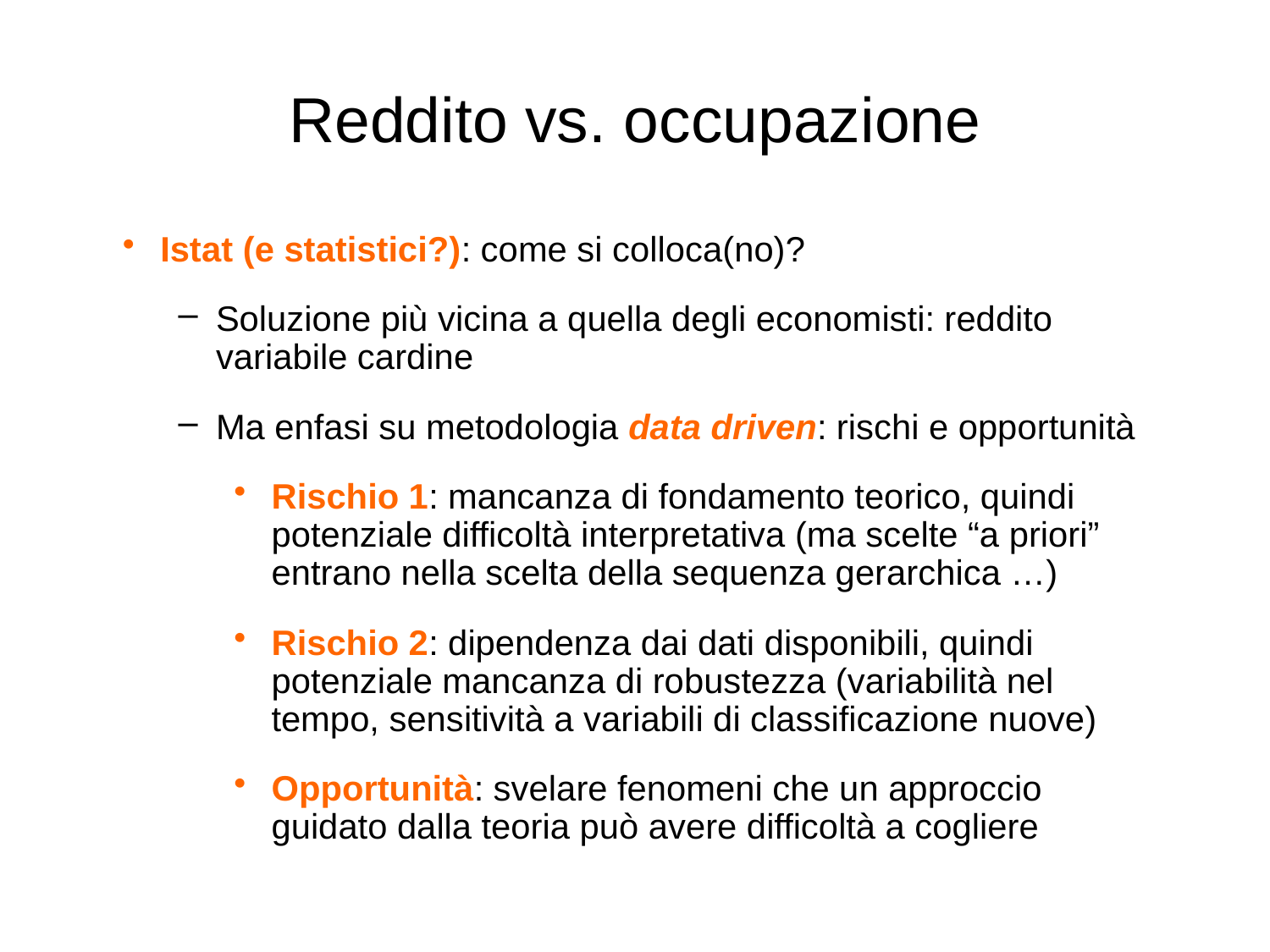

# Reddito vs. occupazione
Istat (e statistici?): come si colloca(no)?
Soluzione più vicina a quella degli economisti: reddito variabile cardine
Ma enfasi su metodologia data driven: rischi e opportunità
Rischio 1: mancanza di fondamento teorico, quindi potenziale difficoltà interpretativa (ma scelte “a priori” entrano nella scelta della sequenza gerarchica …)
Rischio 2: dipendenza dai dati disponibili, quindi potenziale mancanza di robustezza (variabilità nel tempo, sensitività a variabili di classificazione nuove)
Opportunità: svelare fenomeni che un approccio guidato dalla teoria può avere difficoltà a cogliere